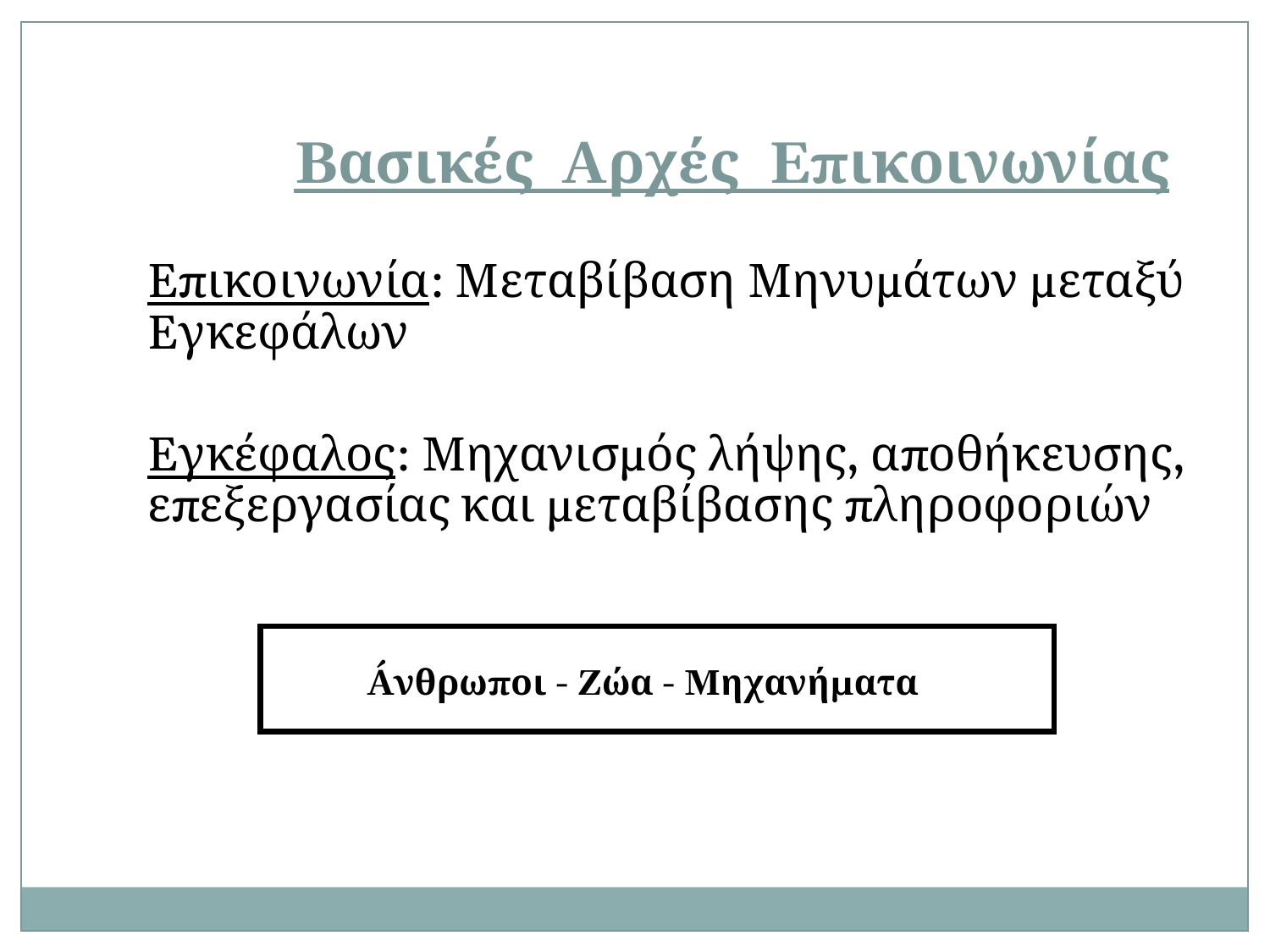

Βασικές  Αρχές  Επικοινωνίας
Επικοινωνία: Μεταβίβαση Μηνυμάτων μεταξύ Εγκεφάλων

Εγκέφαλος: Μηχανισμός λήψης, αποθήκευσης, επεξεργασίας και μεταβίβασης πληροφοριών

Άνθρωποι - Ζώα - Μηχανήματα